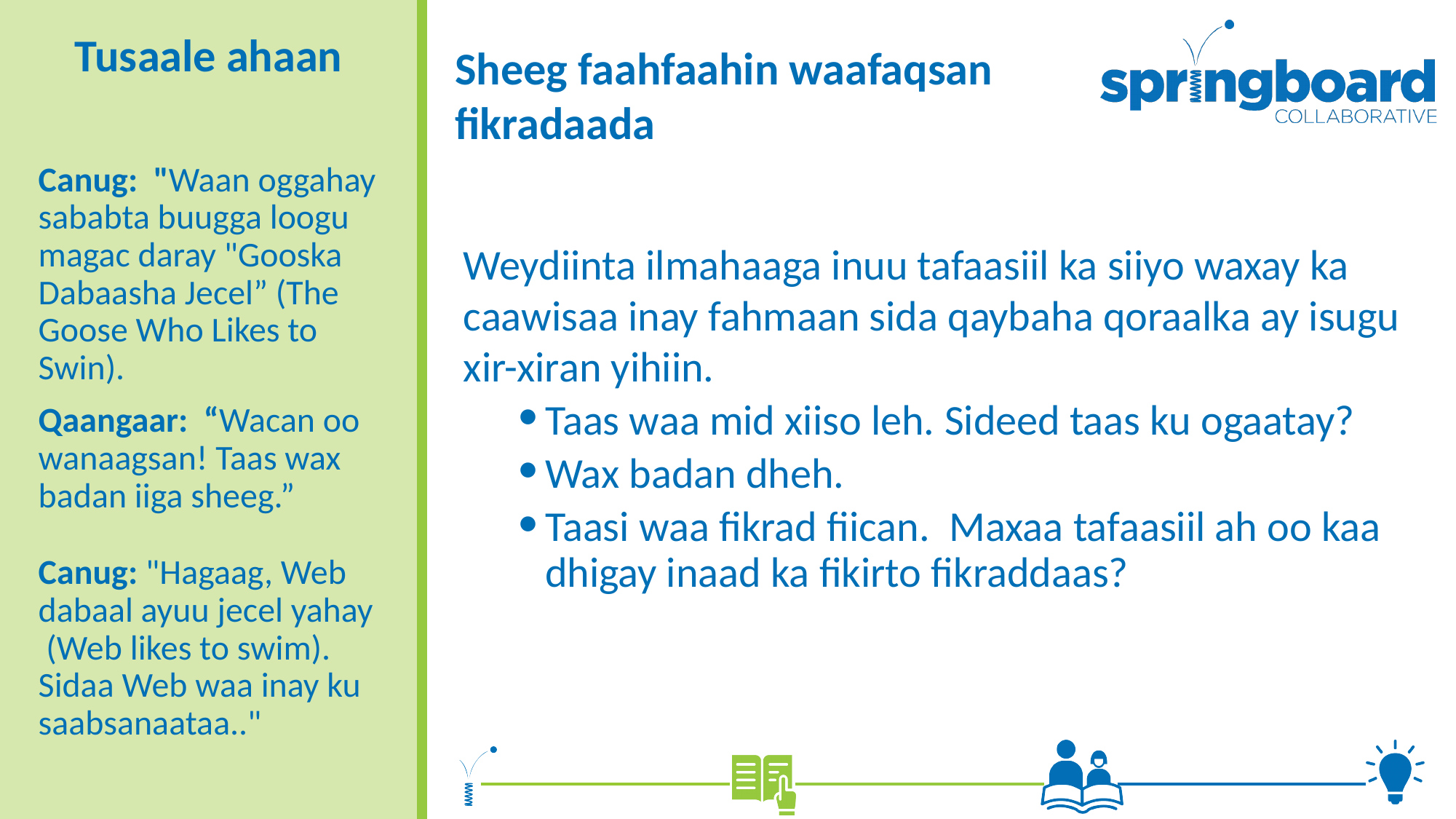

# Sheeg faahfaahin waafaqsan fikradaada
Tusaale ahaan
Canug:  "Waan oggahay sababta buugga loogu magac daray "Gooska Dabaasha Jecel” (The Goose Who Likes to Swin).
Qaangaar:  “Wacan oo wanaagsan! Taas wax badan iiga sheeg.”
Weydiinta ilmahaaga inuu tafaasiil ka siiyo waxay ka caawisaa inay fahmaan sida qaybaha qoraalka ay isugu xir-xiran yihiin.
Taas waa mid xiiso leh. Sideed taas ku ogaatay?
Wax badan dheh.
Taasi waa fikrad fiican.  Maxaa tafaasiil ah oo kaa dhigay inaad ka fikirto fikraddaas?

Canug: "Hagaag, Web dabaal ayuu jecel yahay  (Web likes to swim). Sidaa Web waa inay ku saabsanaataa.."